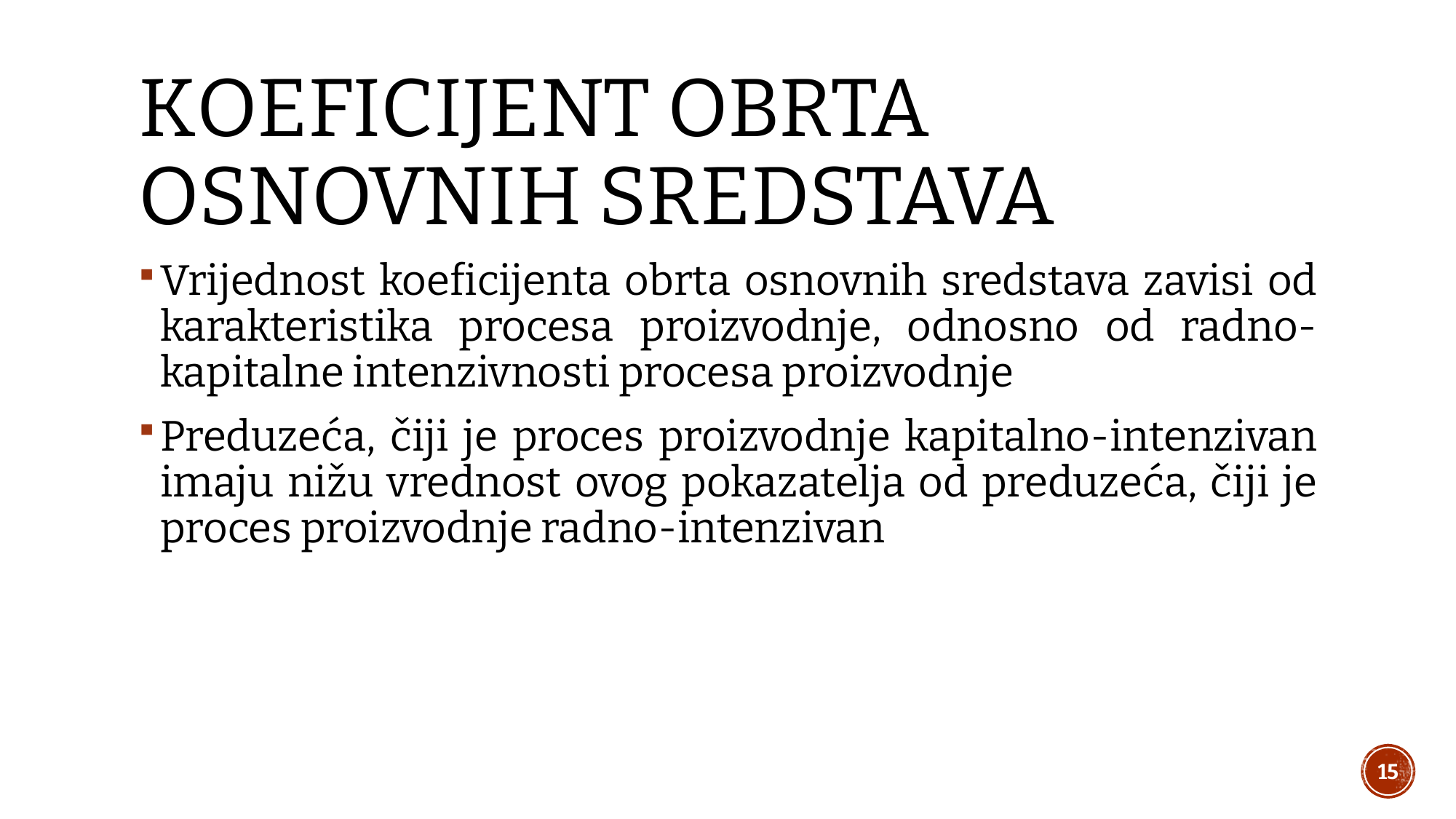

# Koeficijent obrta osnovnih sredstava
Vrijednost koeficijenta obrta osnovnih sredstava zavisi od karakteristika procesa proizvodnje, odnosno od radno-kapitalne intenzivnosti procesa proizvodnje
Preduzeća, čiji je proces proizvodnje kapitalno-intenzivan imaju nižu vrednost ovog pokazatelja od preduzeća, čiji je proces proizvodnje radno-intenzivan
15